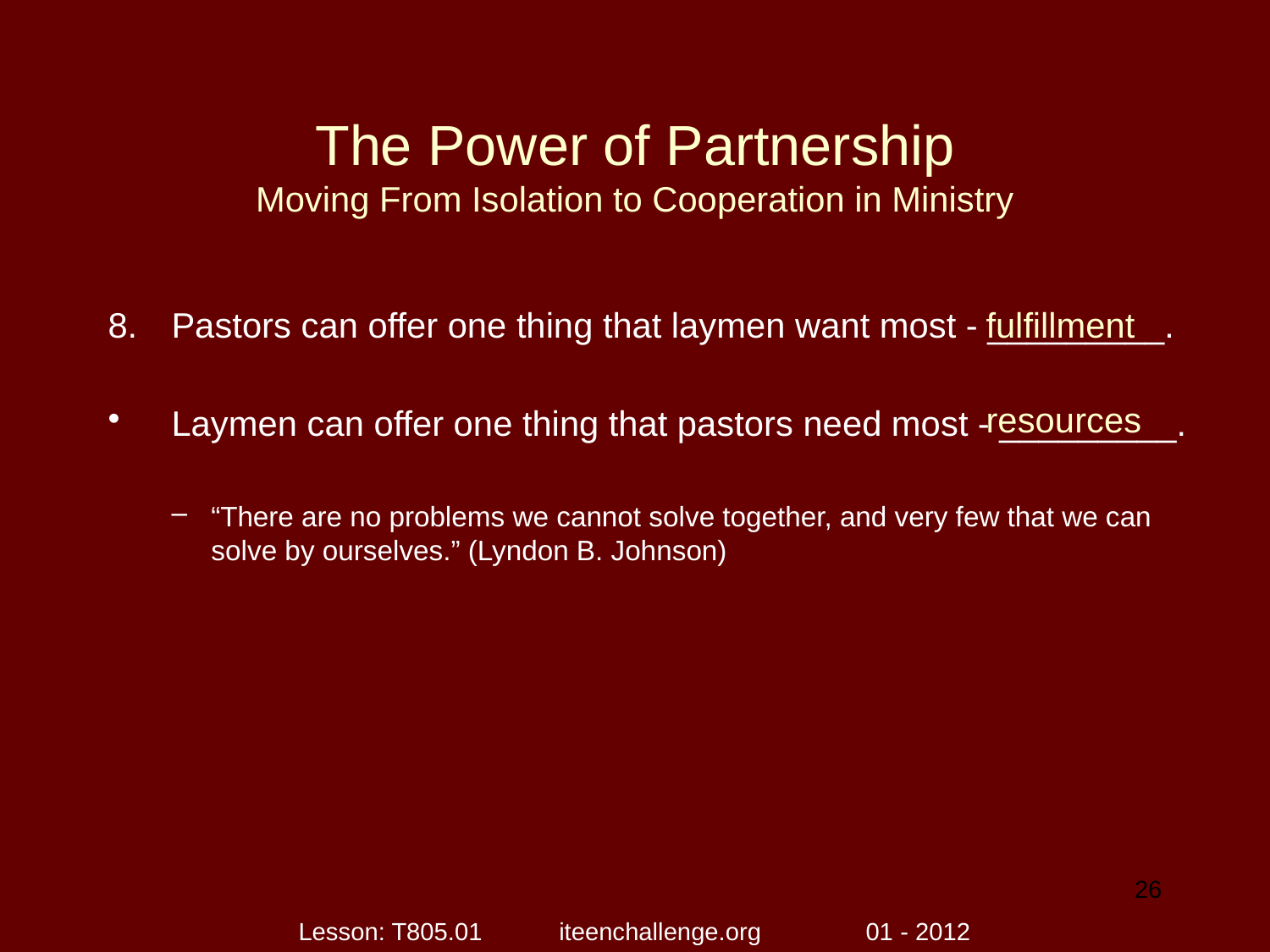

# The Power of Partnership Moving From Isolation to Cooperation in Ministry
Pastors can offer one thing that laymen want most - _________.

Laymen can offer one thing that pastors need most - _________.

“There are no problems we cannot solve together, and very few that we can solve by ourselves.” (Lyndon B. Johnson)
fulfillment
resources
26
Lesson: T805.01           iteenchallenge.org               01 - 2012